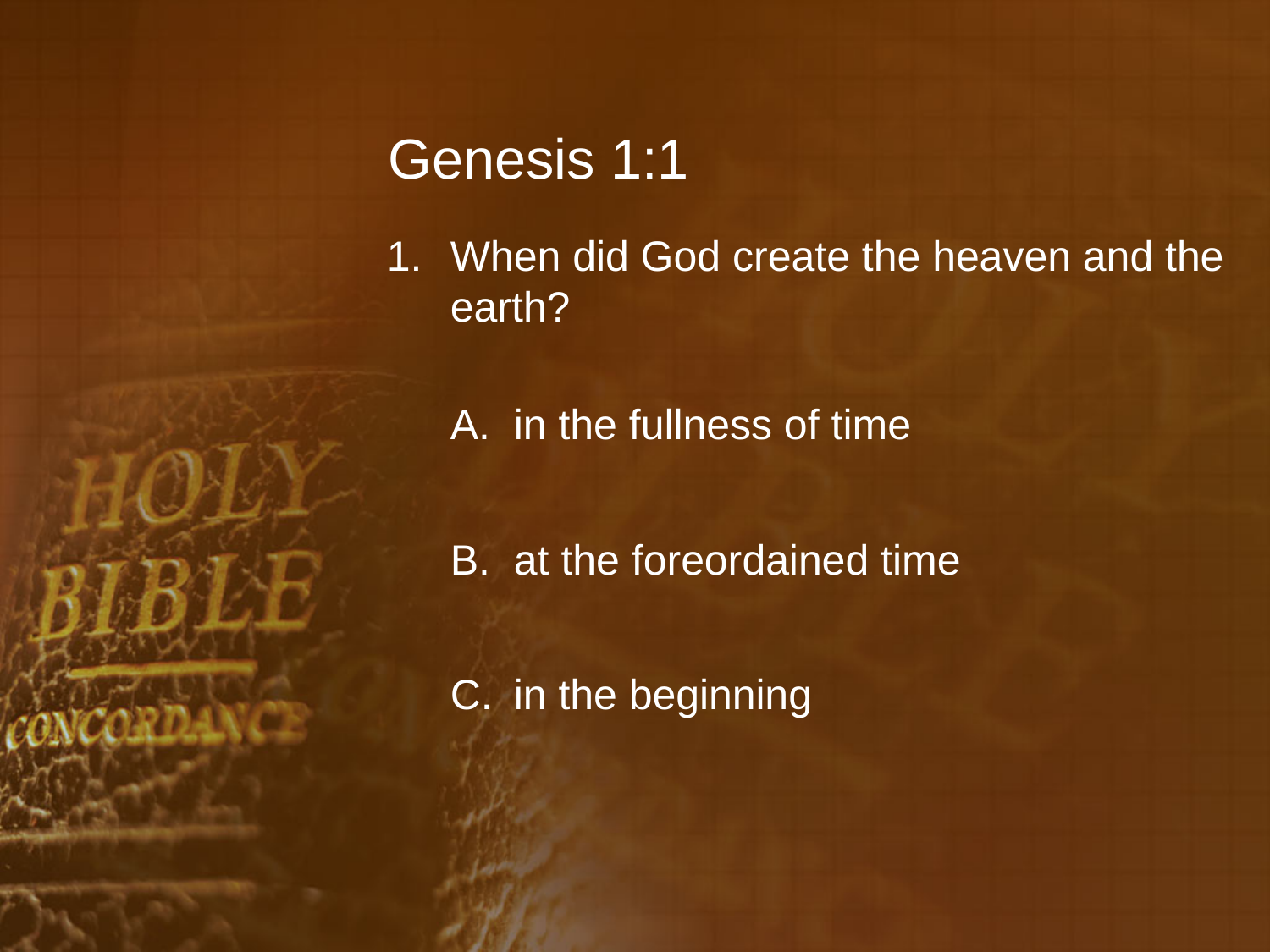

# Genesis 1:1
When did God create the heaven and the earth?

in the fullness of time

at the foreordained time

in the beginning